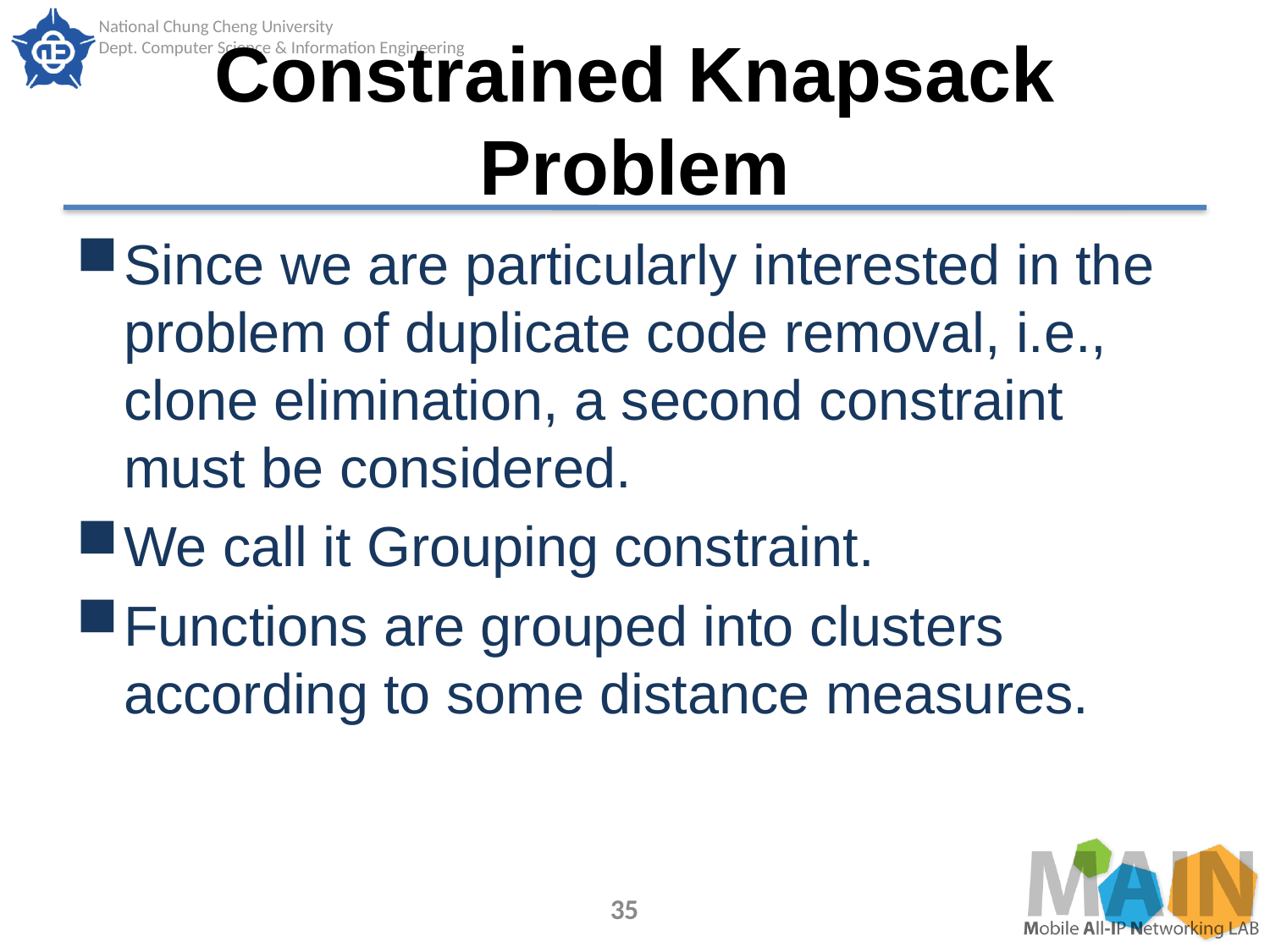

# Constrained Knapsack Problem
Since we are particularly interested in the problem of duplicate code removal, i.e., clone elimination, a second constraint must be considered.
We call it Grouping constraint.
Functions are grouped into clusters according to some distance measures.
35